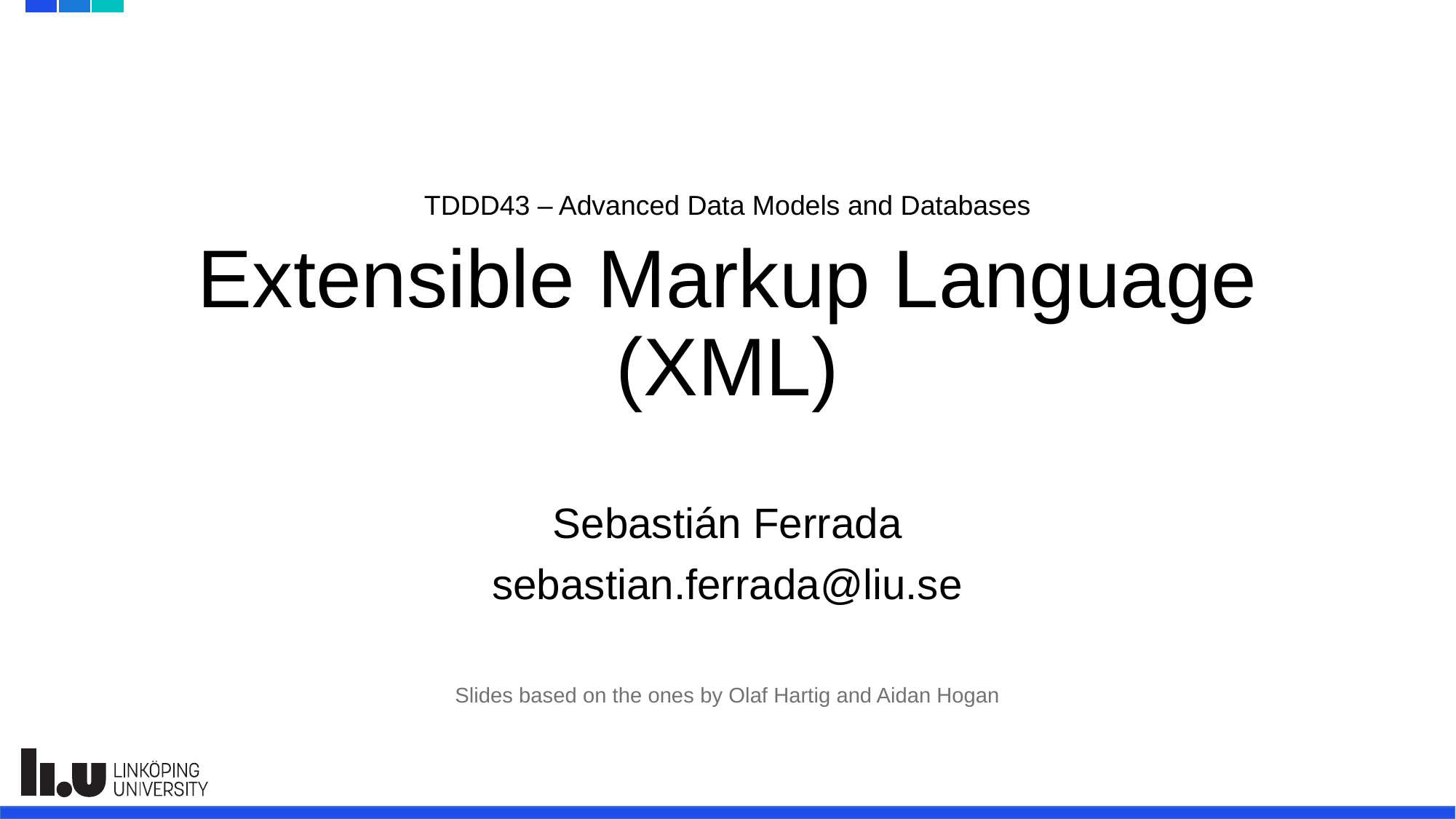

# Extensible Markup Language (XML)
TDDD43 – Advanced Data Models and Databases

Sebastián Ferrada
sebastian.ferrada@liu.se

Slides based on the ones by Olaf Hartig and Aidan Hogan